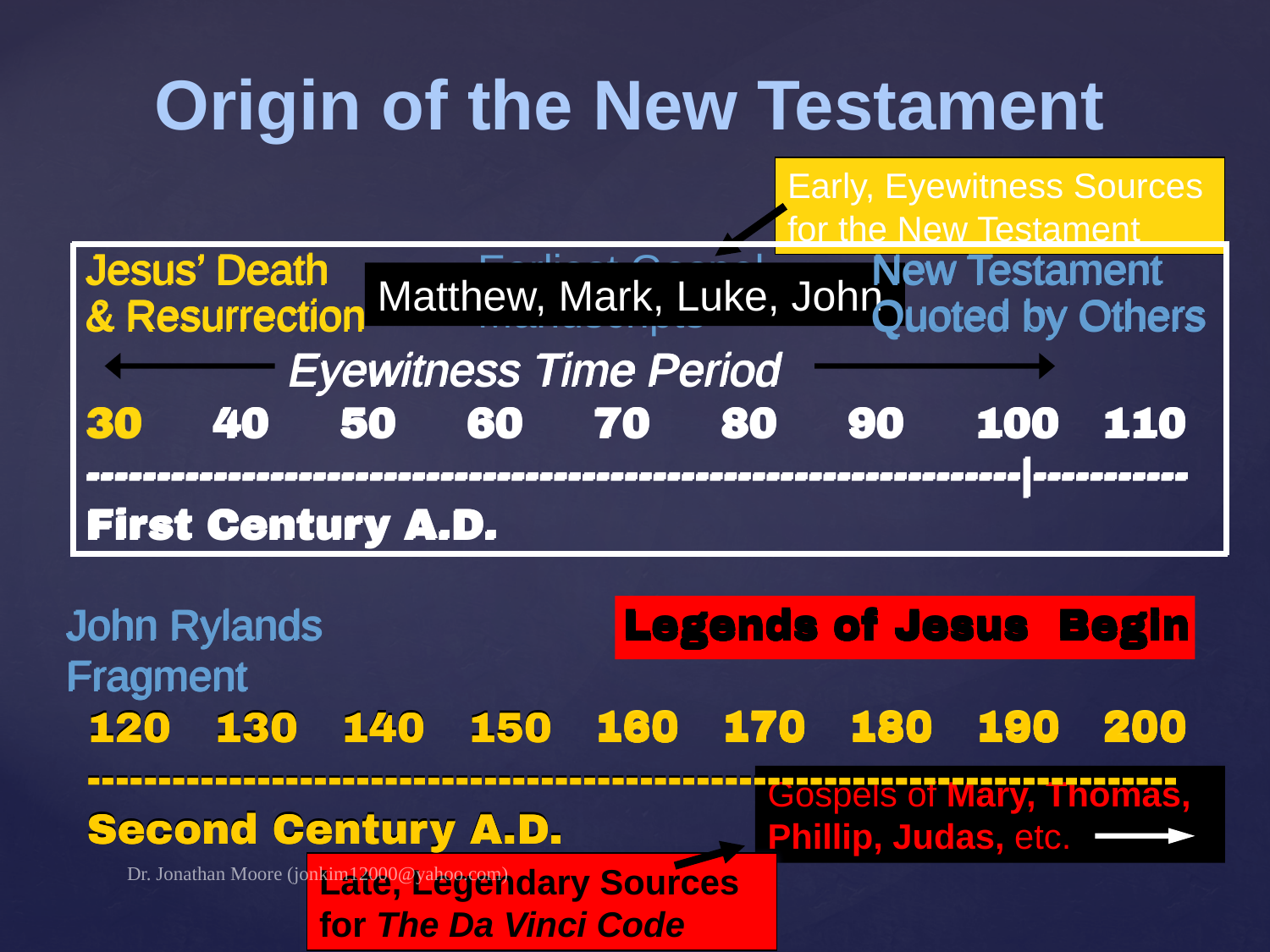

Origin of the New Testament
Early, Eyewitness Sources for the New Testament

Jesus’ Death					  New Testament
& Resurrection				  Quoted by Others
	      Eyewitness Time Period
30	40	50	60	70	80	90	100	110
------------------------------------------------------------------|-----------
First Century A.D.
Jesus’ Death					  New Testament
& Resurrection				  Quoted by Others
	      Eyewitness Time Period
30	40	50	60	70	80	90	100	110
------------------------------------------------------------------|-----------
First Century A.D.
Earliest Gospel
Manuscripts
Jesus’ Death					  New Testament
& Resurrection				  Quoted by Others
	      Eyewitness Time Period
30	40	50	60	70	80	90	100	110
------------------------------------------------------------------|-----------
First Century A.D.
Matthew, Mark, Luke, John

				  Legends of Jesus  Begin
120	130	140	150	160	170	180	190	200
-----------------------------------------------------------------------------
Second Century A.D.
John Rylands Fragment
John Rylands Fragment
John Rylands Fragment
				  Legends of Jesus  Begin
120	130	140	150	160	170	180	190	200
-----------------------------------------------------------------------------
Second Century A.D.
				  Legends of Jesus  Begin
120	130	140	150	160	170	180	190	200
-----------------------------------------------------------------------------
Second Century A.D.
				  Legends of Jesus  Begin
120	130	140	150	160	170	180	190	200
-----------------------------------------------------------------------------
Second Century A.D.
				  Legends of Jesus  Begin
120	130	140	150	160	170	180	190	200
-----------------------------------------------------------------------------
Second Century A.D.

Gospels of Mary, Thomas, Phillip, Judas, etc.

Late, Legendary Sources for The Da Vinci Code
Dr. Jonathan Moore (jonkim12000@yahoo.com)